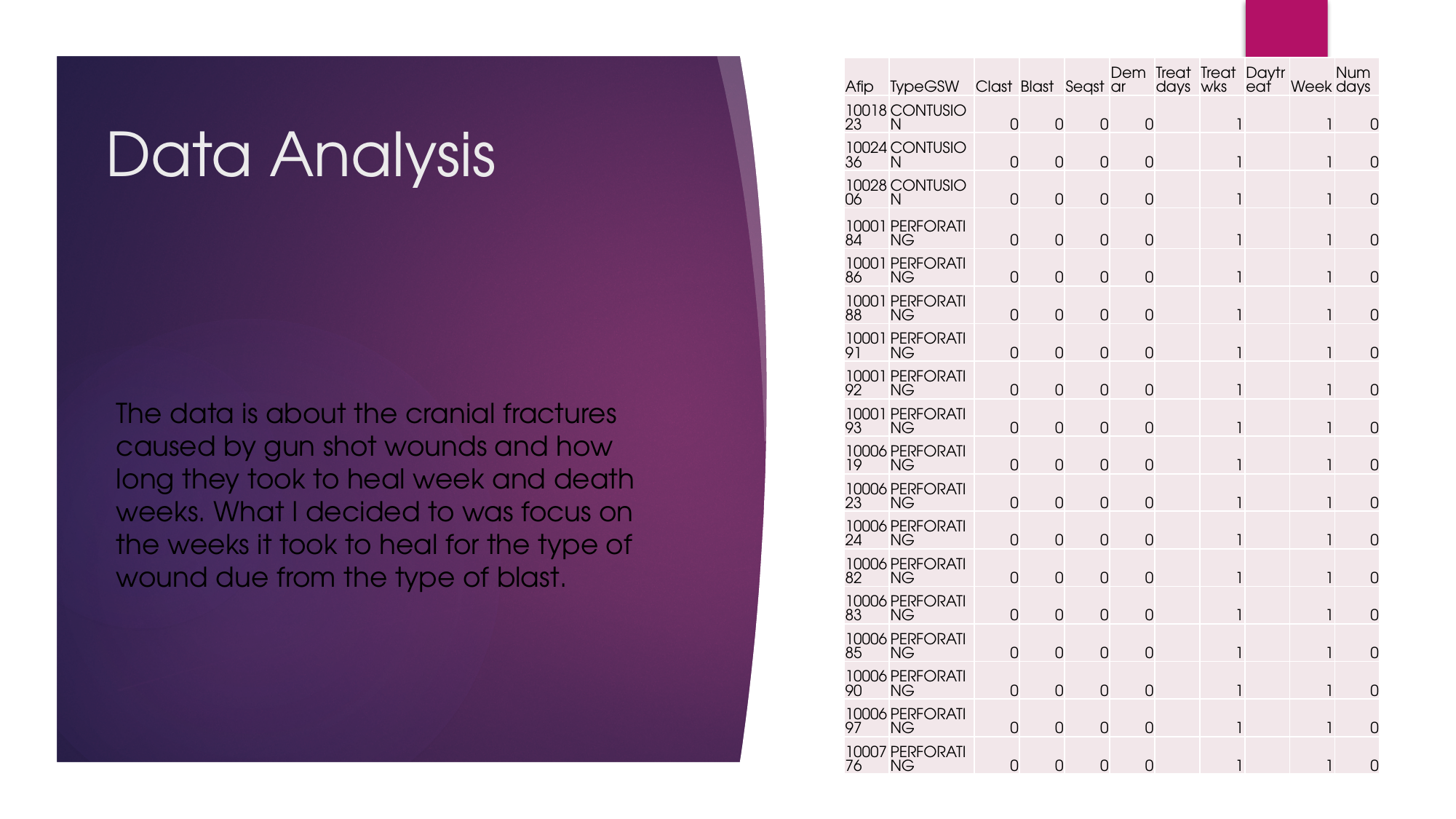

# Data Analysis
| Afip | TypeGSW | Clast | Blast | Seqst | Demar | Treatdays | Treatwks | Daytreat | Week | Numdays |
| --- | --- | --- | --- | --- | --- | --- | --- | --- | --- | --- |
| 1001823 | CONTUSION | 0 | 0 | 0 | 0 |  | 1 |  | 1 | 0 |
| 1002436 | CONTUSION | 0 | 0 | 0 | 0 |  | 1 |  | 1 | 0 |
| 1002806 | CONTUSION | 0 | 0 | 0 | 0 |  | 1 |  | 1 | 0 |
| 1000184 | PERFORATING | 0 | 0 | 0 | 0 |  | 1 |  | 1 | 0 |
| 1000186 | PERFORATING | 0 | 0 | 0 | 0 |  | 1 |  | 1 | 0 |
| 1000188 | PERFORATING | 0 | 0 | 0 | 0 |  | 1 |  | 1 | 0 |
| 1000191 | PERFORATING | 0 | 0 | 0 | 0 |  | 1 |  | 1 | 0 |
| 1000192 | PERFORATING | 0 | 0 | 0 | 0 |  | 1 |  | 1 | 0 |
| 1000193 | PERFORATING | 0 | 0 | 0 | 0 |  | 1 |  | 1 | 0 |
| 1000619 | PERFORATING | 0 | 0 | 0 | 0 |  | 1 |  | 1 | 0 |
| 1000623 | PERFORATING | 0 | 0 | 0 | 0 |  | 1 |  | 1 | 0 |
| 1000624 | PERFORATING | 0 | 0 | 0 | 0 |  | 1 |  | 1 | 0 |
| 1000682 | PERFORATING | 0 | 0 | 0 | 0 |  | 1 |  | 1 | 0 |
| 1000683 | PERFORATING | 0 | 0 | 0 | 0 |  | 1 |  | 1 | 0 |
| 1000685 | PERFORATING | 0 | 0 | 0 | 0 |  | 1 |  | 1 | 0 |
| 1000690 | PERFORATING | 0 | 0 | 0 | 0 |  | 1 |  | 1 | 0 |
| 1000697 | PERFORATING | 0 | 0 | 0 | 0 |  | 1 |  | 1 | 0 |
| 1000776 | PERFORATING | 0 | 0 | 0 | 0 |  | 1 |  | 1 | 0 |

The data is about the cranial fractures caused by gun shot wounds and how long they took to heal week and death weeks. What I decided to was focus on the weeks it took to heal for the type of wound due from the type of blast.